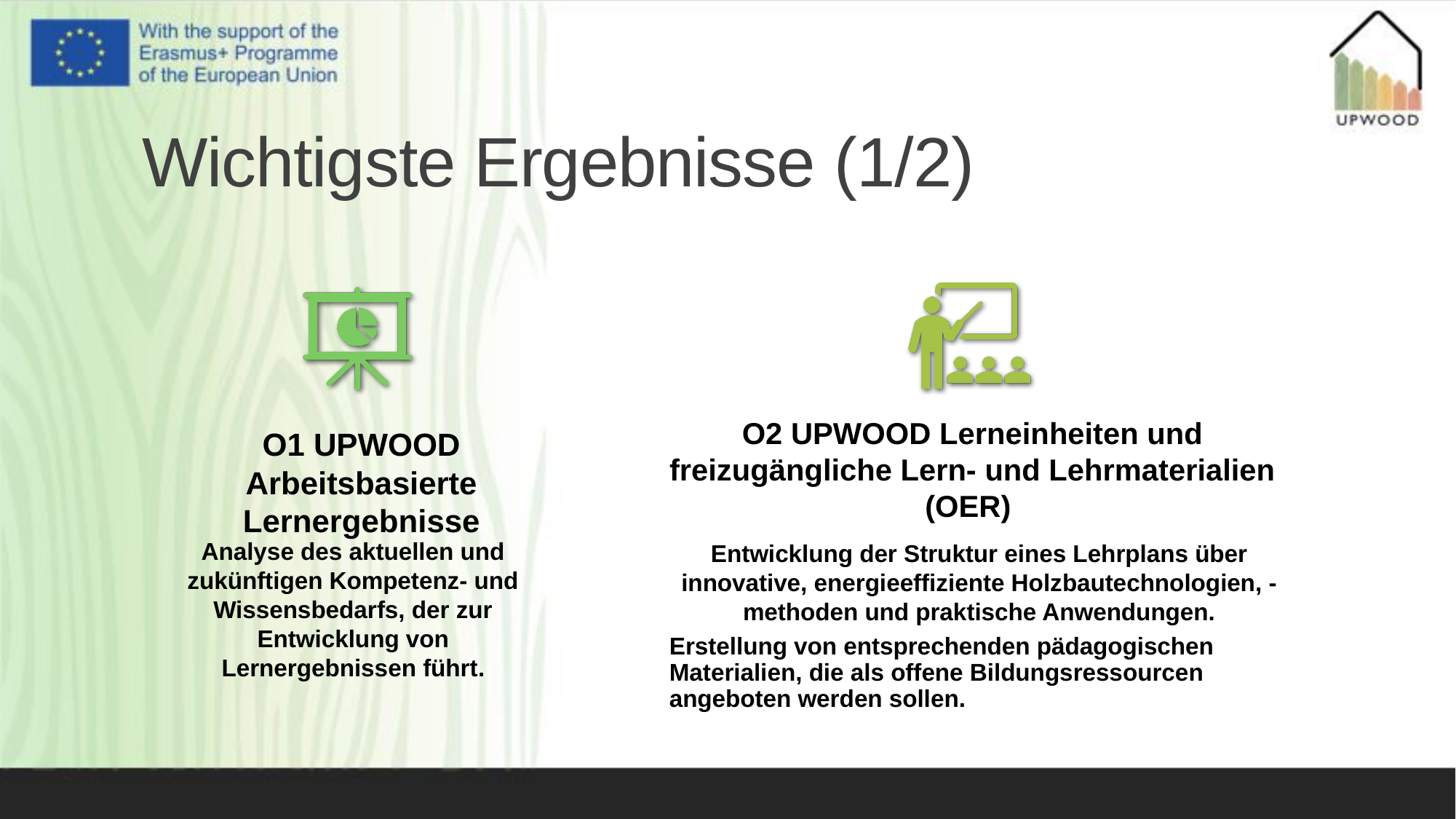

# Wichtigste Ergebnisse (1/2)
O1 UPWOOD Arbeitsbasierte Lernergebnisse
Analyse des aktuellen und zukünftigen Kompetenz- und Wissensbedarfs, der zur Entwicklung von Lernergebnissen führt.
O2 UPWOOD Lerneinheiten und freizugängliche Lern- und Lehrmaterialien (OER)
Entwicklung der Struktur eines Lehrplans über innovative, energieeffiziente Holzbautechnologien, -methoden und praktische Anwendungen.
Erstellung von entsprechenden pädagogischen Materialien, die als offene Bildungsressourcen angeboten werden sollen.